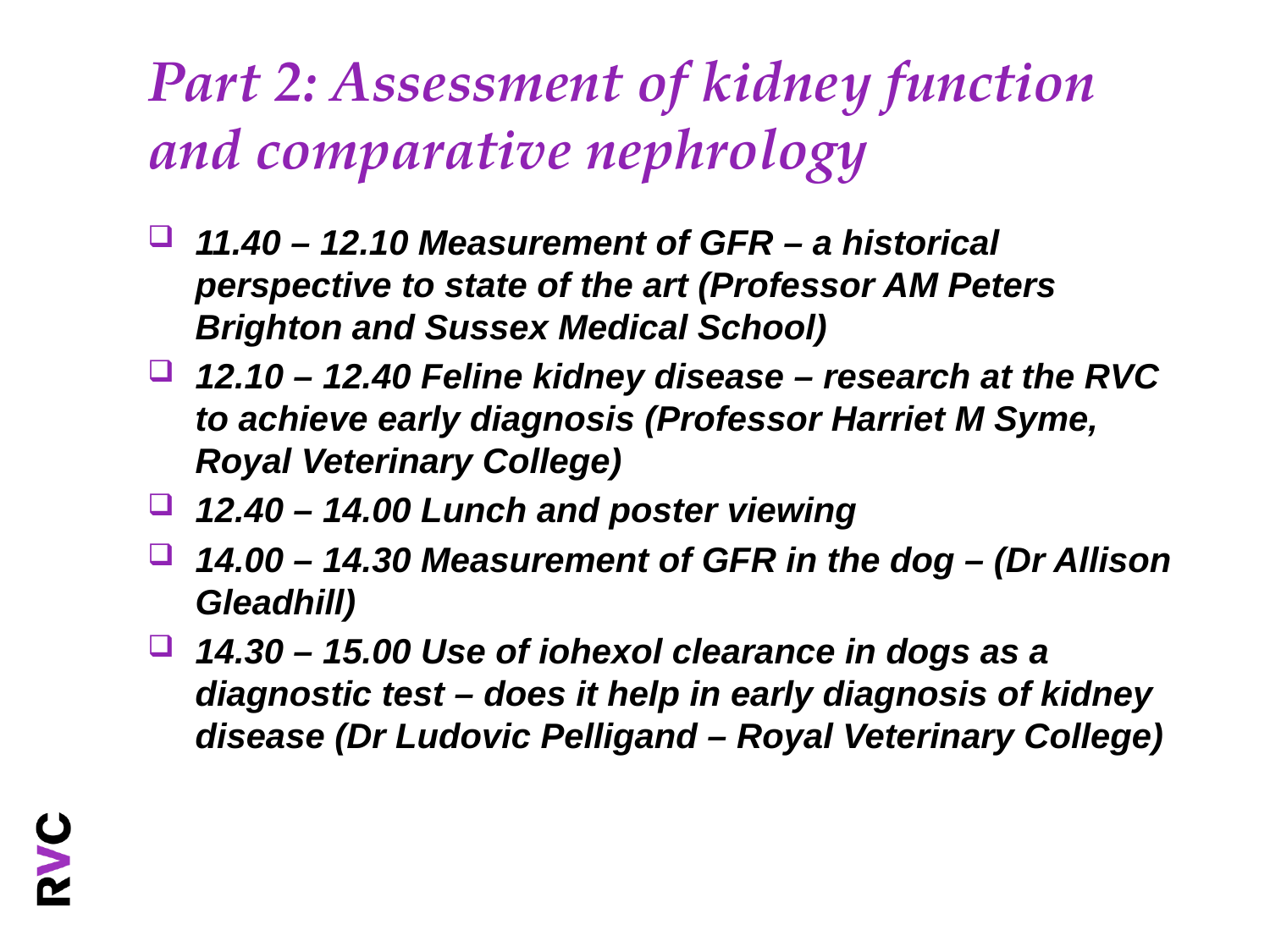

# Part 2: Assessment of kidney function and comparative nephrology
11.40 – 12.10 Measurement of GFR – a historical perspective to state of the art (Professor AM Peters Brighton and Sussex Medical School)
12.10 – 12.40 Feline kidney disease – research at the RVC to achieve early diagnosis (Professor Harriet M Syme, Royal Veterinary College)
12.40 – 14.00 Lunch and poster viewing
14.00 – 14.30 Measurement of GFR in the dog – (Dr Allison Gleadhill)
14.30 – 15.00 Use of iohexol clearance in dogs as a diagnostic test – does it help in early diagnosis of kidney disease (Dr Ludovic Pelligand – Royal Veterinary College)